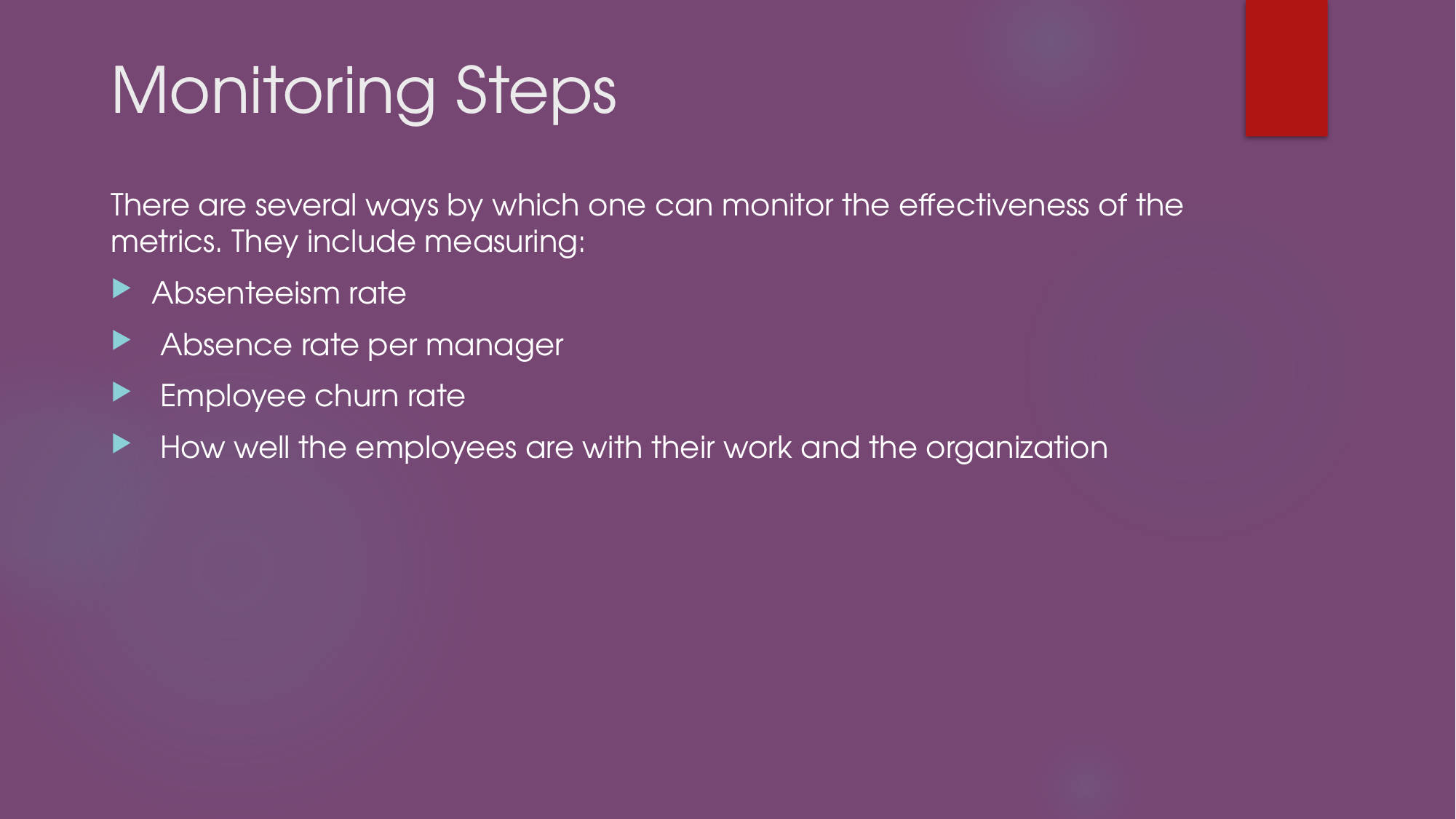

# Monitoring Steps
There are several ways by which one can monitor the effectiveness of the metrics. They include measuring:
Absenteeism rate
 Absence rate per manager
 Employee churn rate
 How well the employees are with their work and the organization